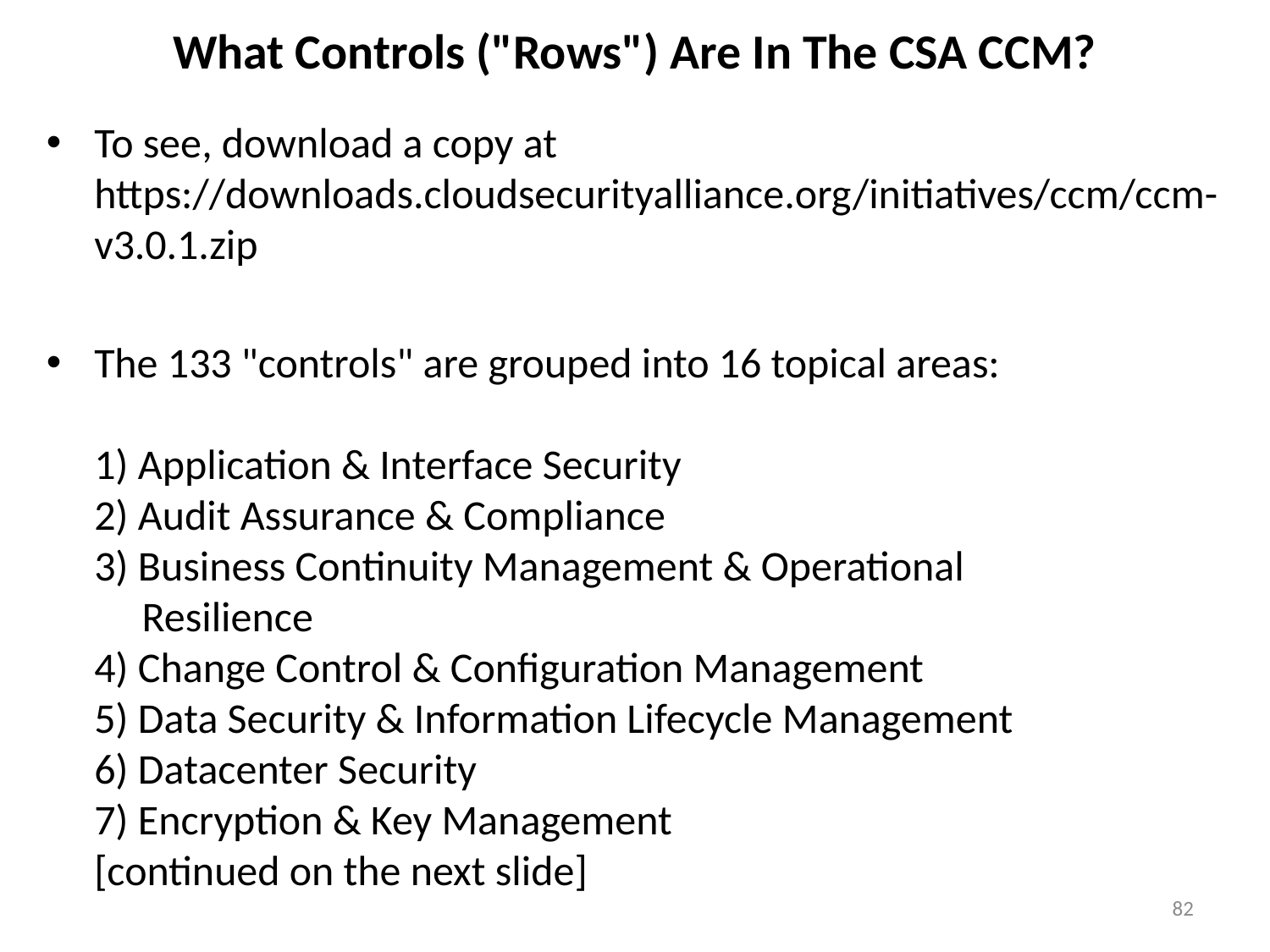

# What Controls ("Rows") Are In The CSA CCM?
To see, download a copy at
https://downloads.cloudsecurityalliance.org/initiatives/ccm/ccm-v3.0.1.zip

The 133 "controls" are grouped into 16 topical areas:
1) Application & Interface Security
2) Audit Assurance & Compliance
3) Business Continuity Management & Operational
     Resilience
4) Change Control & Configuration Management
5) Data Security & Information Lifecycle Management
6) Datacenter Security
7) Encryption & Key Management
[continued on the next slide]
82